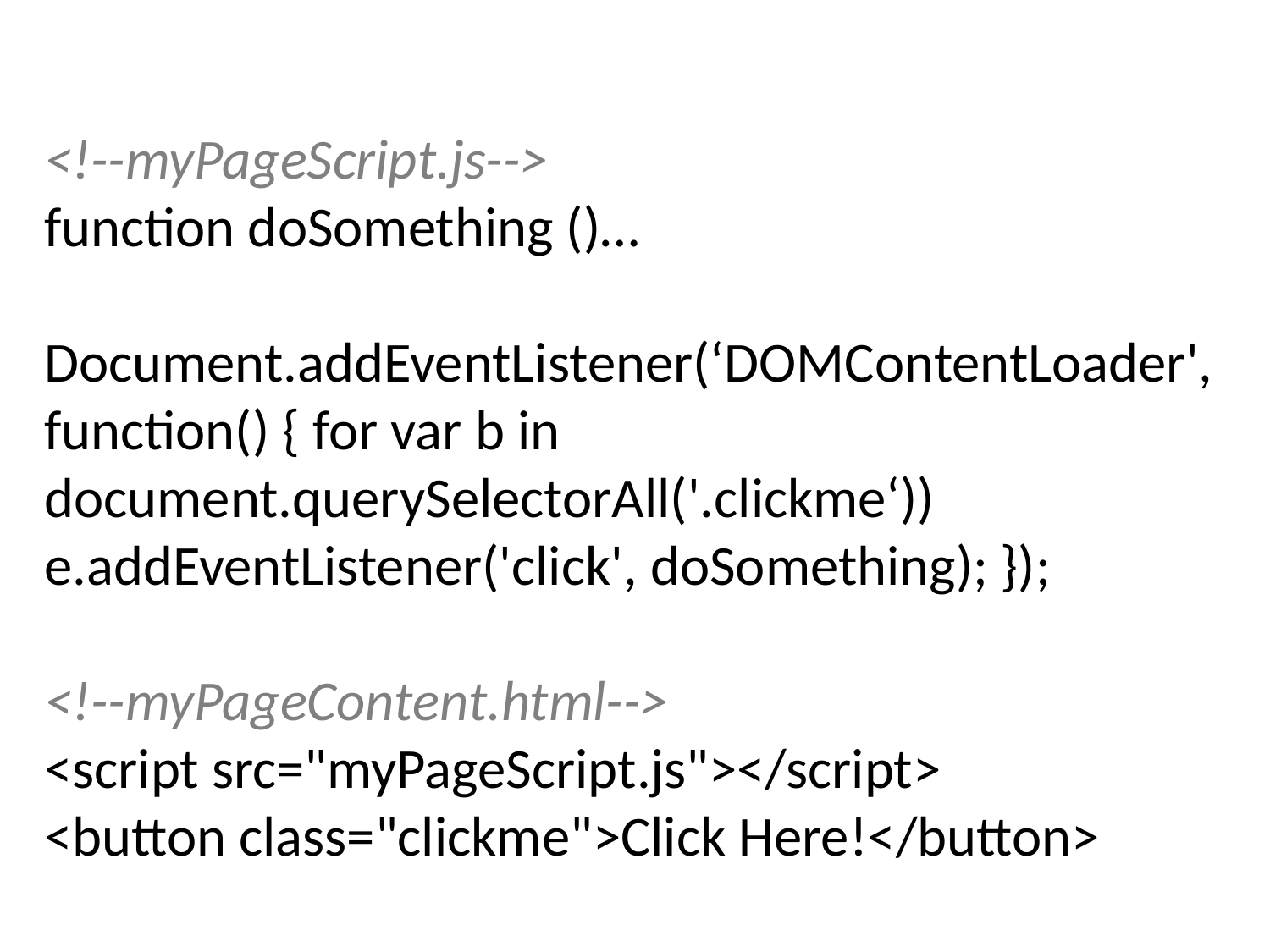

<!--myPageScript.js-->
function doSomething ()…

Document.addEventListener(‘DOMContentLoader', function() { for var b in document.querySelectorAll('.clickme‘)) e.addEventListener('click', doSomething); });

<!--myPageContent.html-->
<script src="myPageScript.js"></script>
<button class="clickme">Click Here!</button>